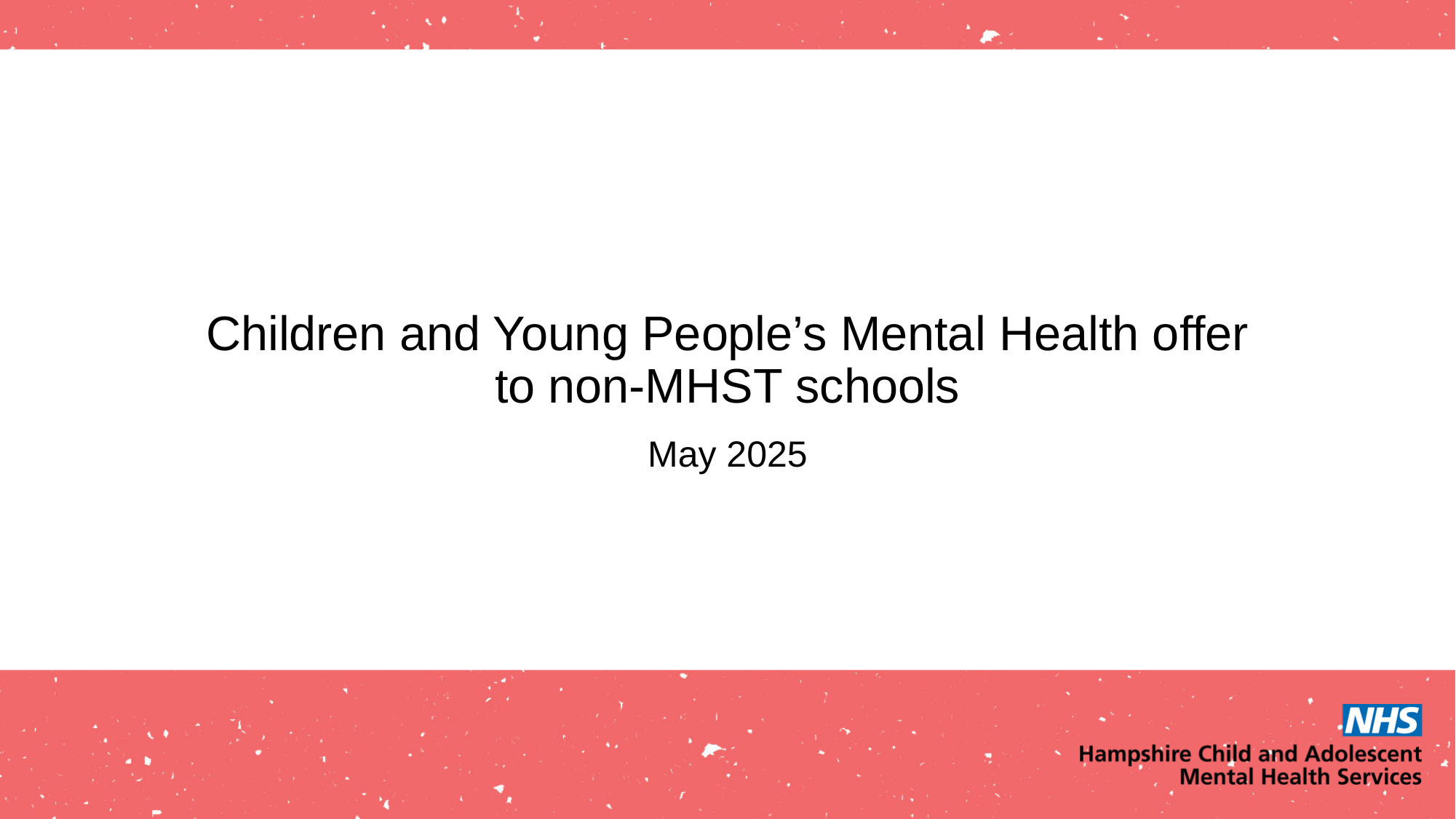

# Children and Young People’s Mental Health offer to non-MHST schools
May 2025